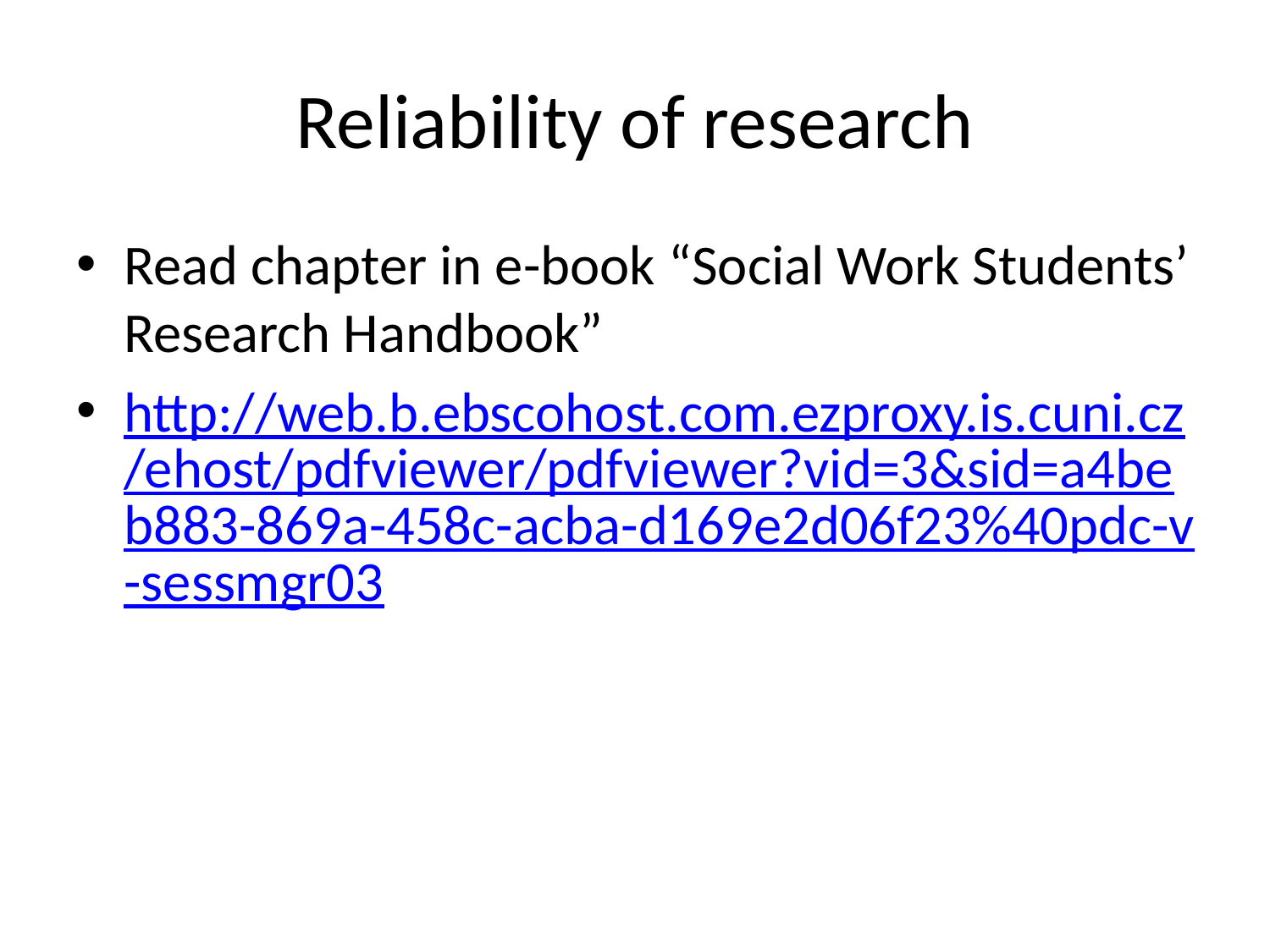

# Reliability of research
Read chapter in e-book “Social Work Students’ Research Handbook”
http://web.b.ebscohost.com.ezproxy.is.cuni.cz/ehost/pdfviewer/pdfviewer?vid=3&sid=a4beb883-869a-458c-acba-d169e2d06f23%40pdc-v-sessmgr03